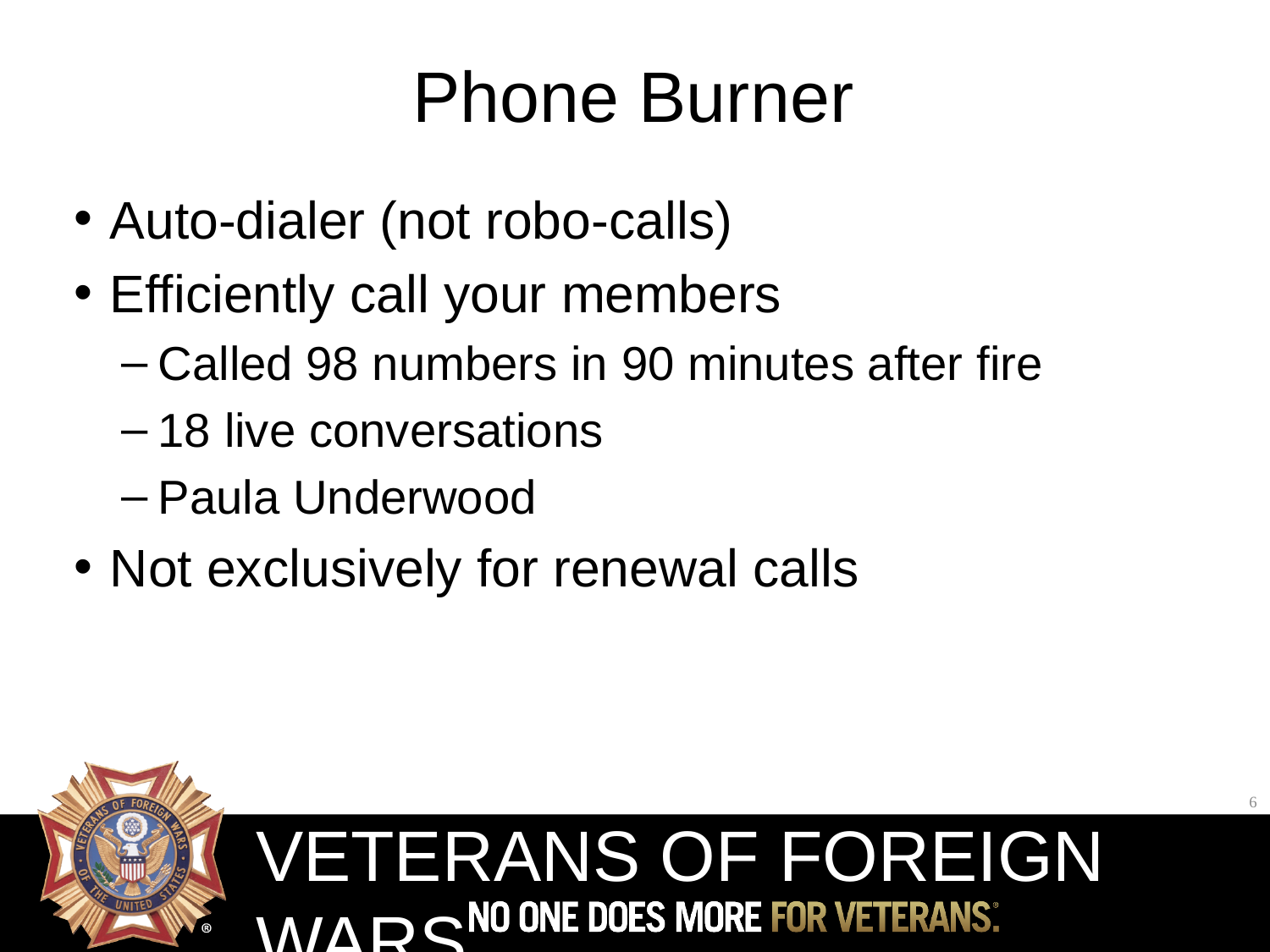

# Phone Burner
Auto-dialer (not robo-calls)
Efficiently call your members
Called 98 numbers in 90 minutes after fire
18 live conversations
Paula Underwood
Not exclusively for renewal calls
6